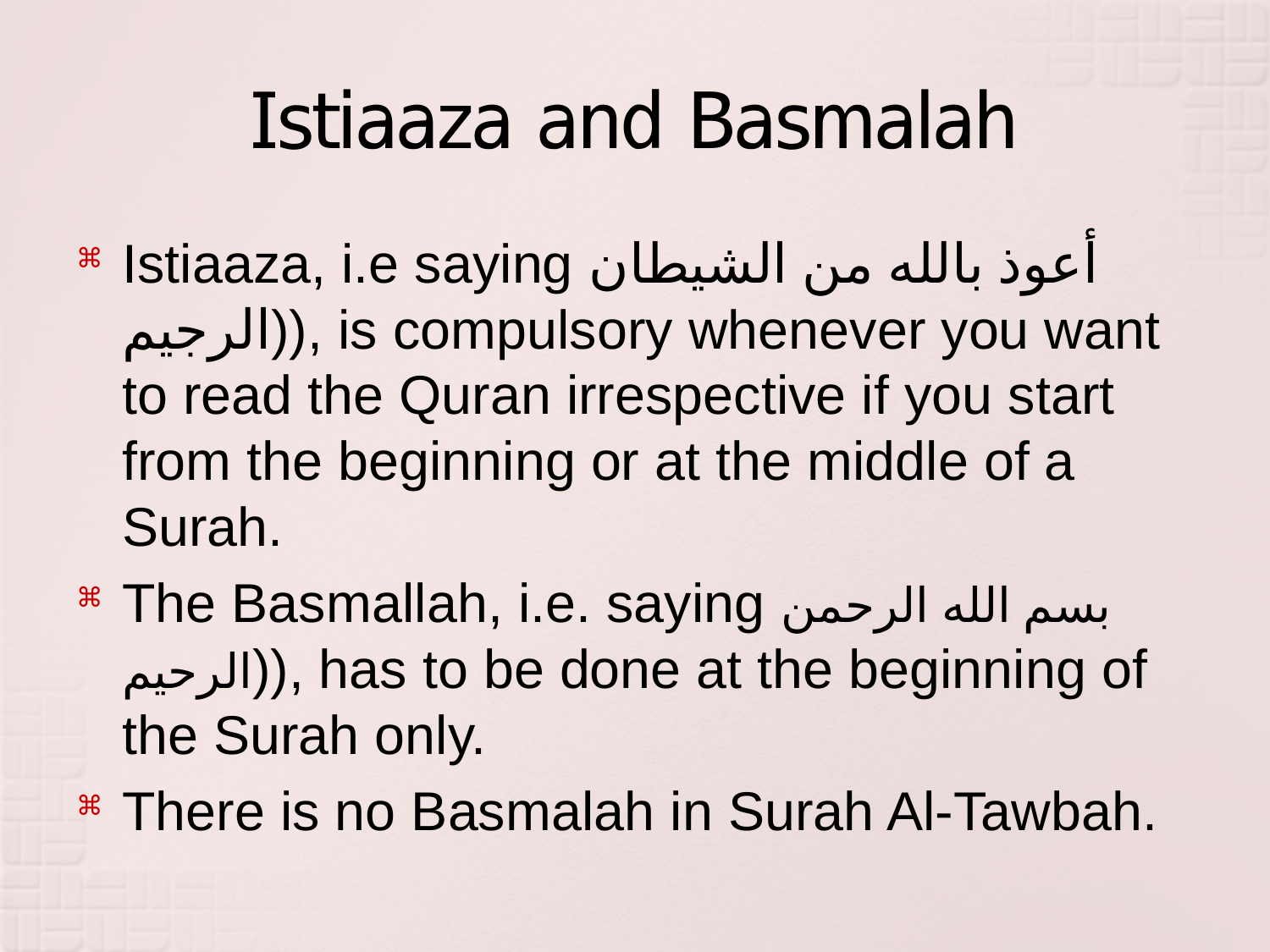

# Istiaaza and Basmalah
Istiaaza, i.e saying أعوذ بالله من الشيطان الرجيم)), is compulsory whenever you want to read the Quran irrespective if you start from the beginning or at the middle of a Surah.
The Basmallah, i.e. saying بسم الله الرحمن الرحيم)), has to be done at the beginning of the Surah only.
There is no Basmalah in Surah Al-Tawbah.